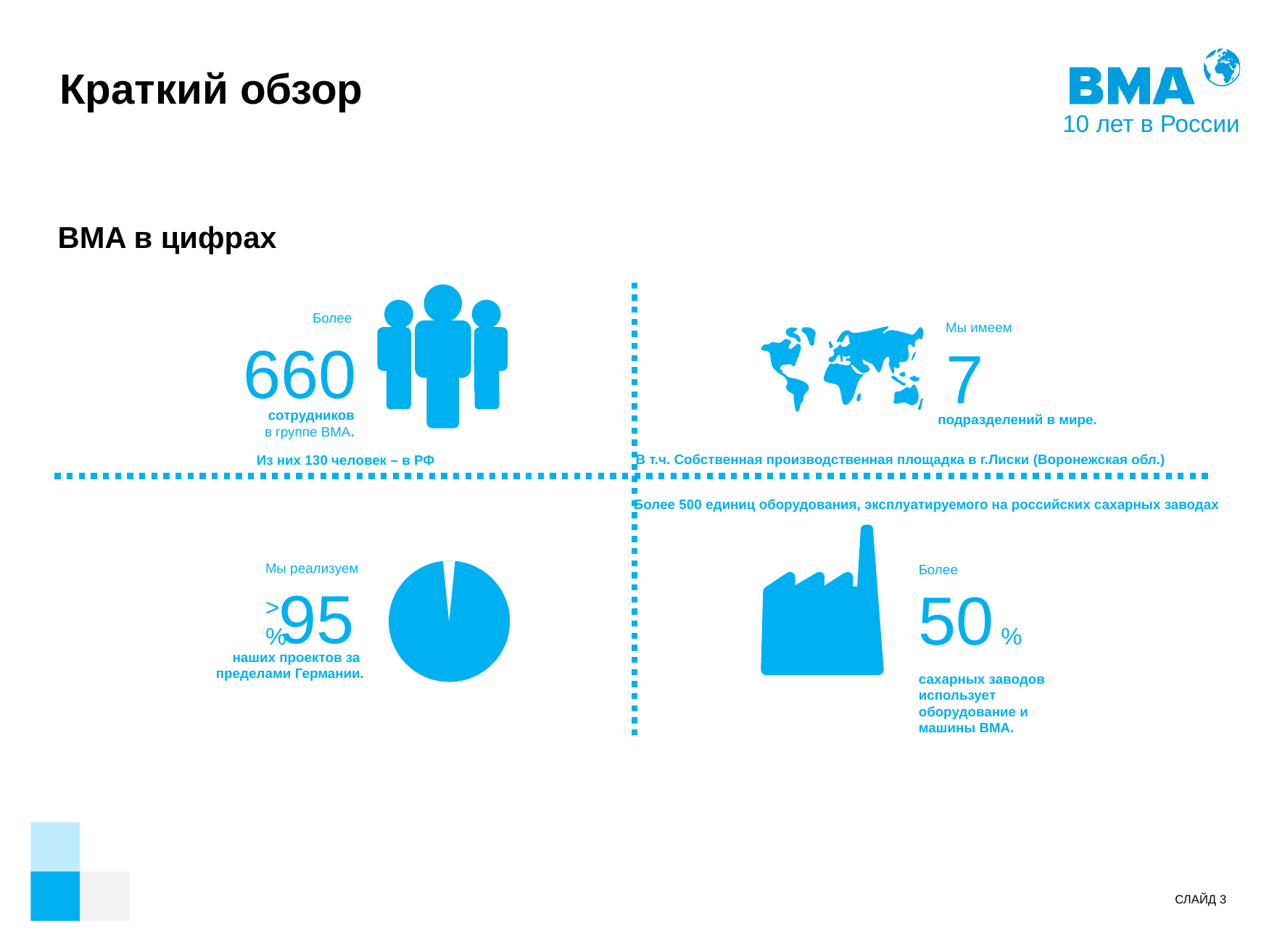

# Краткий обзор
BMA в цифрах

Более
сотрудников
в группе BMA.
Мы имеем
7
660

подразделений в мире.
В т.ч. Собственная производственная площадка в г.Лиски (Воронежская обл.)
Из них 130 человек – в РФ
Более 500 единиц оборудования, эксплуатируемого на российских сахарных заводах

Более
50 %
Мы реализуем
95
наших проектов за
пределами Германии.

>            %
сахарных заводов использует оборудование и машины BMA.